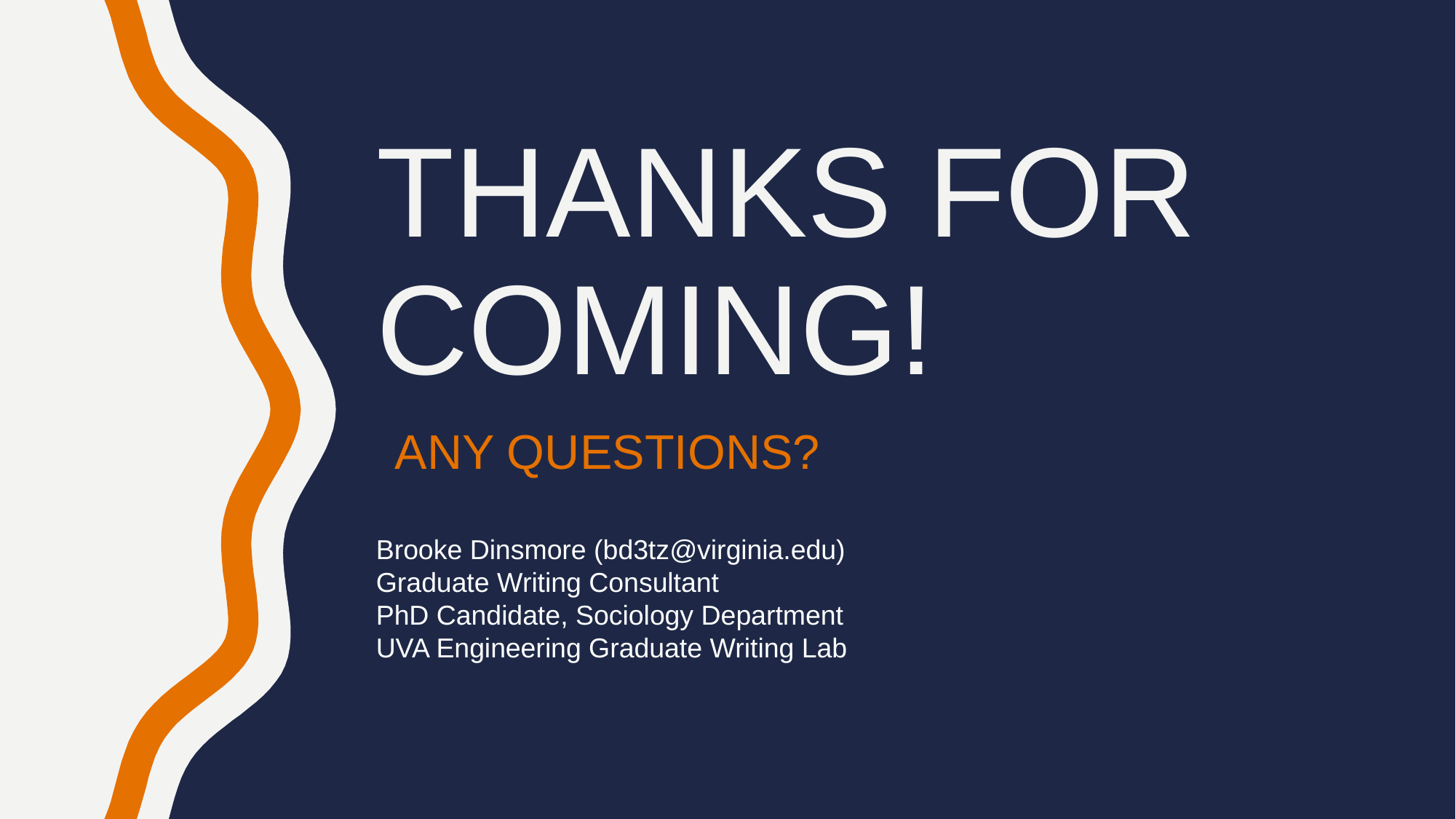

# Thanks for coming!
Any questions?

Brooke Dinsmore (bd3tz@virginia.edu)
Graduate Writing Consultant
PhD Candidate, Sociology Department
UVA Engineering Graduate Writing Lab